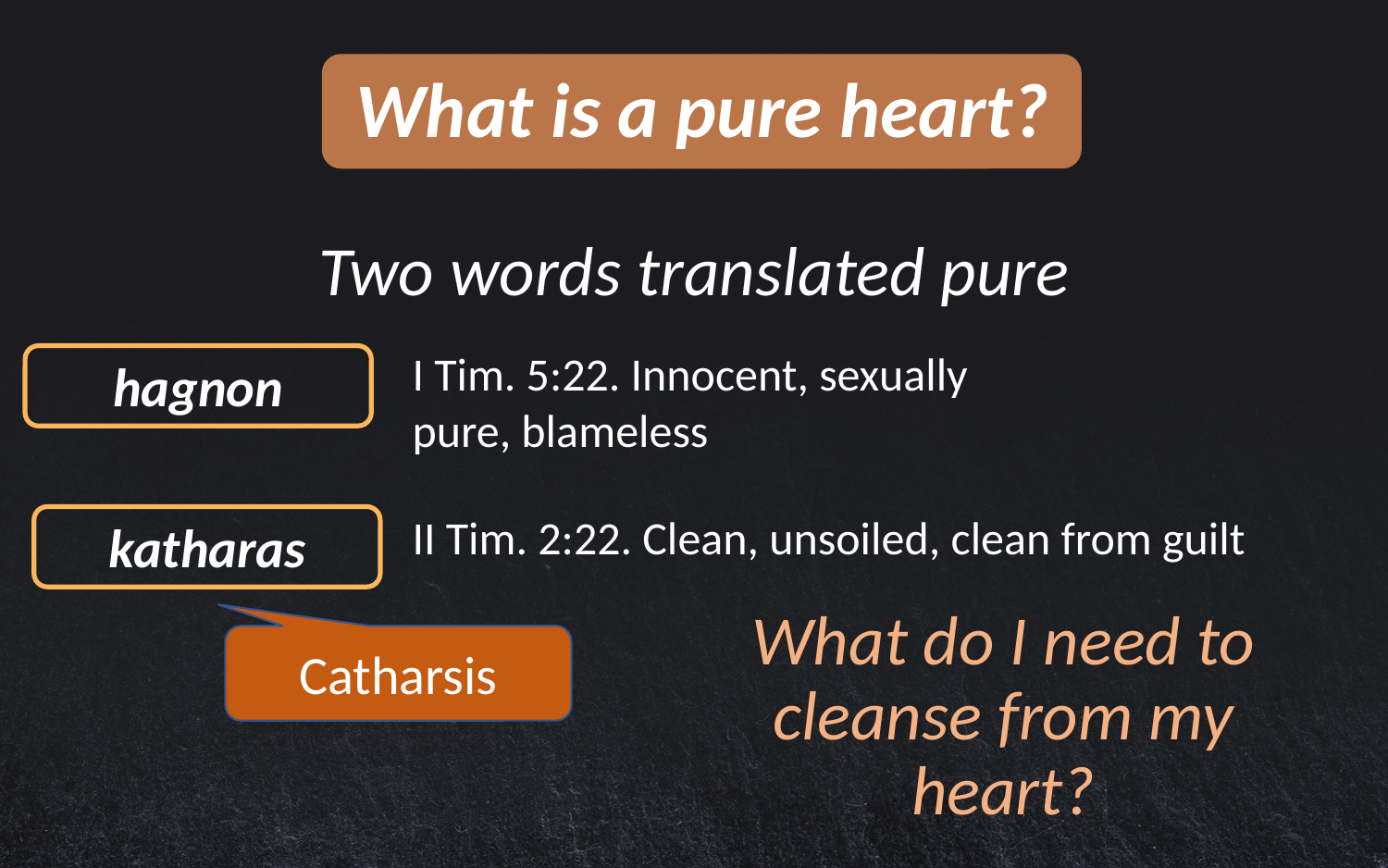

What is a pure heart?
# Two words translated pure
I Tim. 5:22. Innocent, sexually pure, blameless

hagnon

katharas
II Tim. 2:22. Clean, unsoiled, clean from guilt
Catharsis
What do I need to cleanse from my heart?